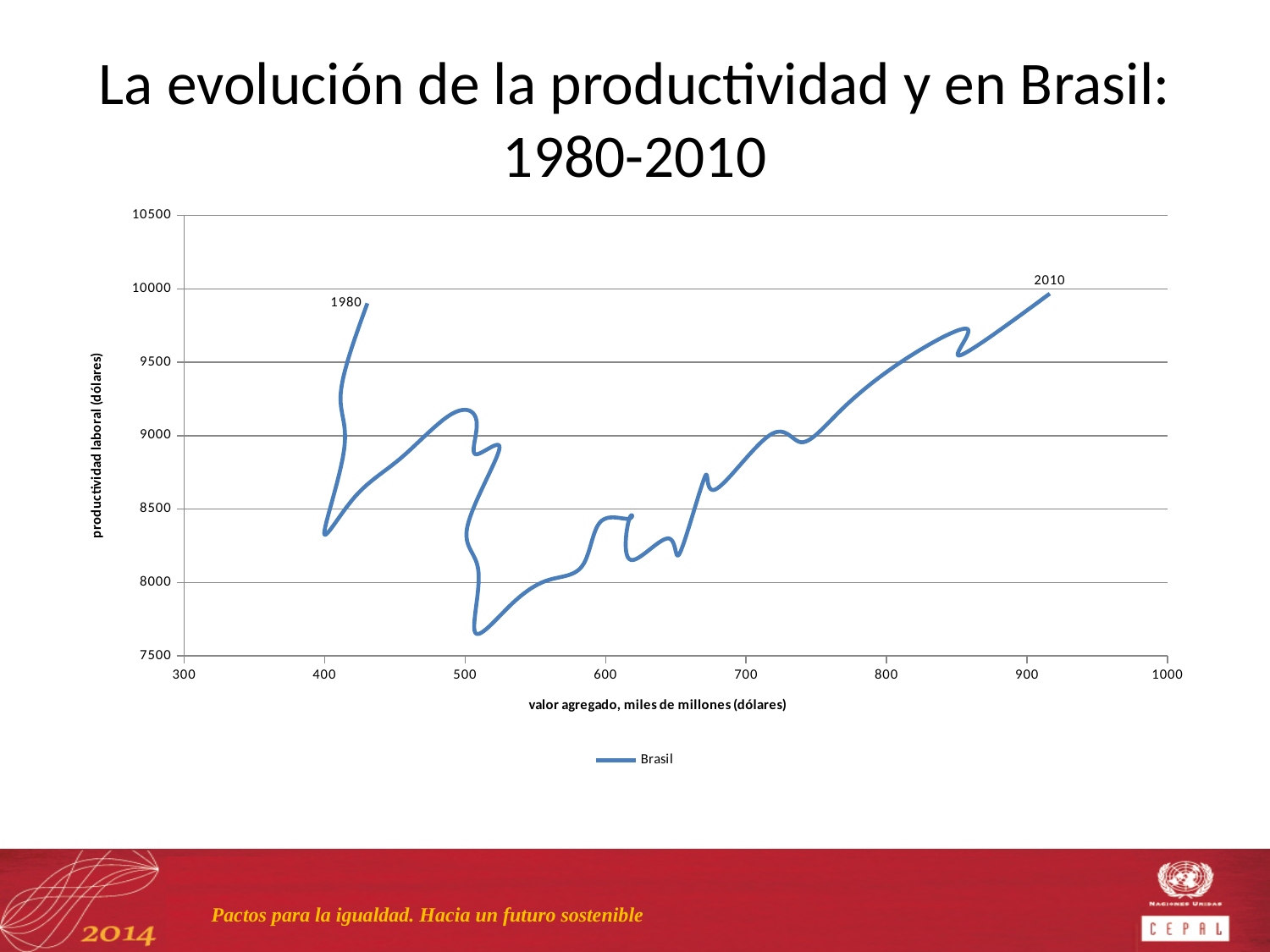

# La evolución de la productividad y en Brasil: 1980-2010

### Chart

| Category | Brasil |
|---|---|